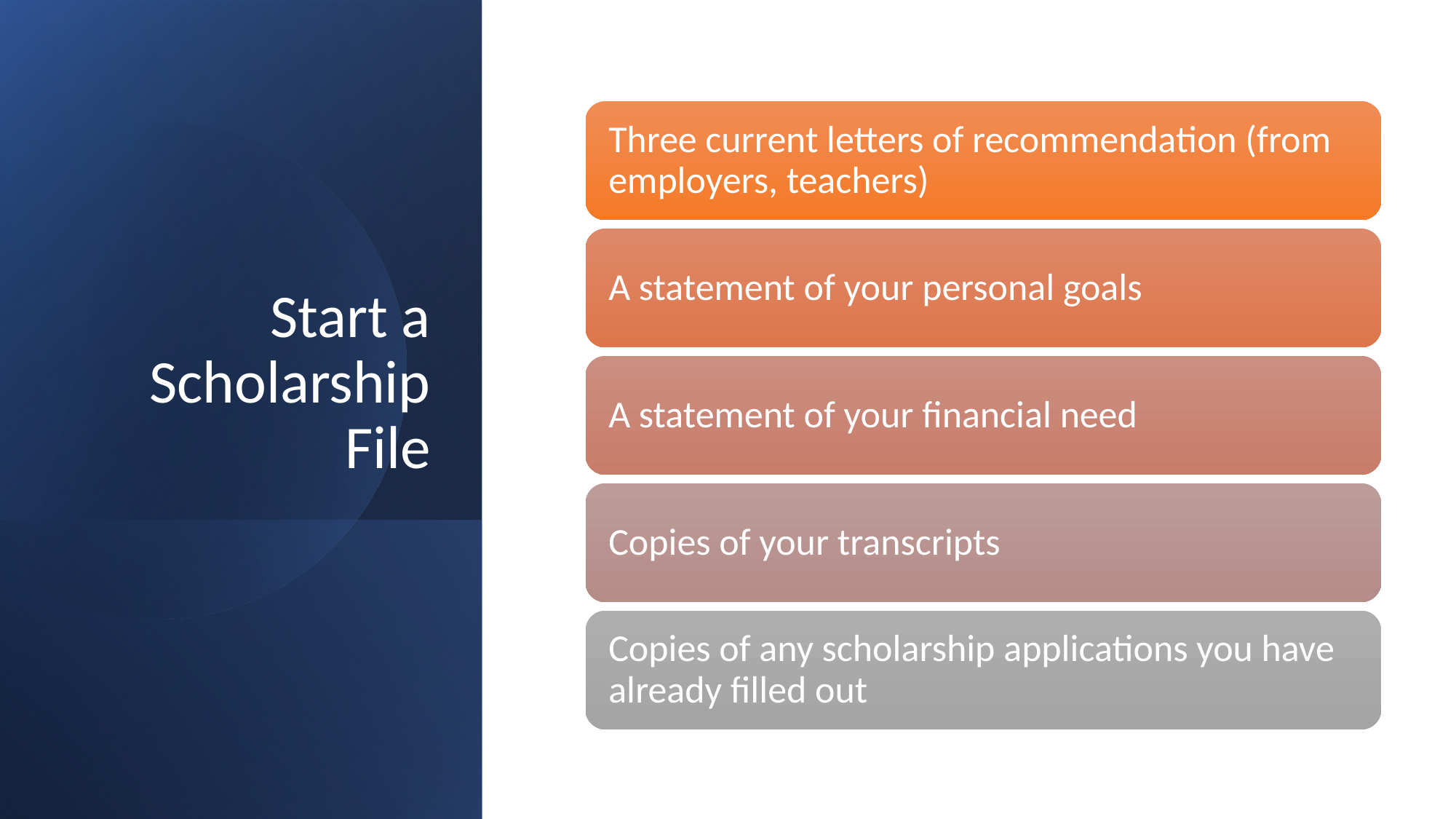

Three current letters of recommendation (from employers, teachers)
A statement of your personal goals
A statement of your financial need
Copies of your transcripts
Copies of any scholarship applications you have already filled out

# Start a Scholarship File